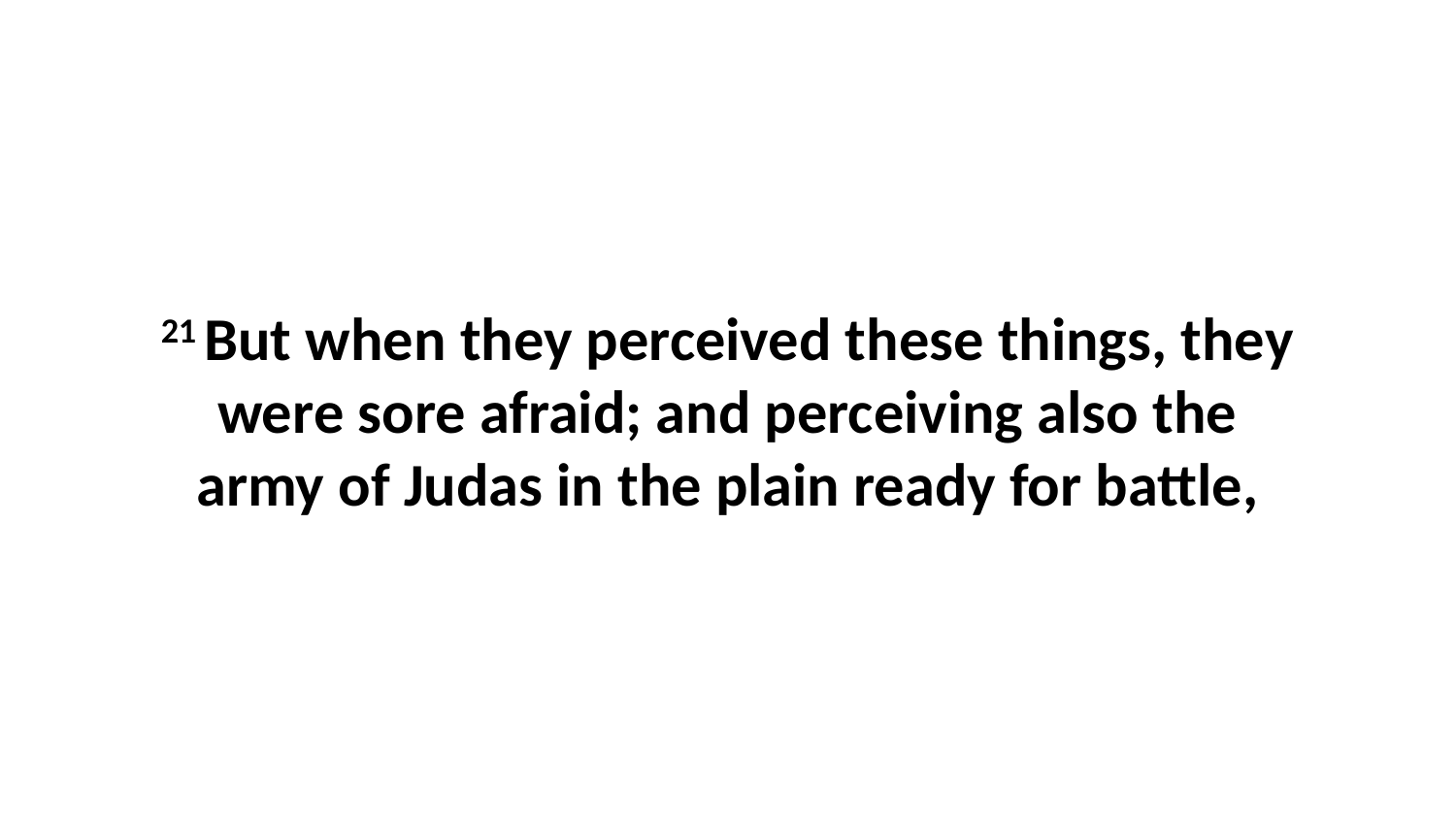

21 But when they perceived these things, they were sore afraid; and perceiving also the army of Judas in the plain ready for battle,